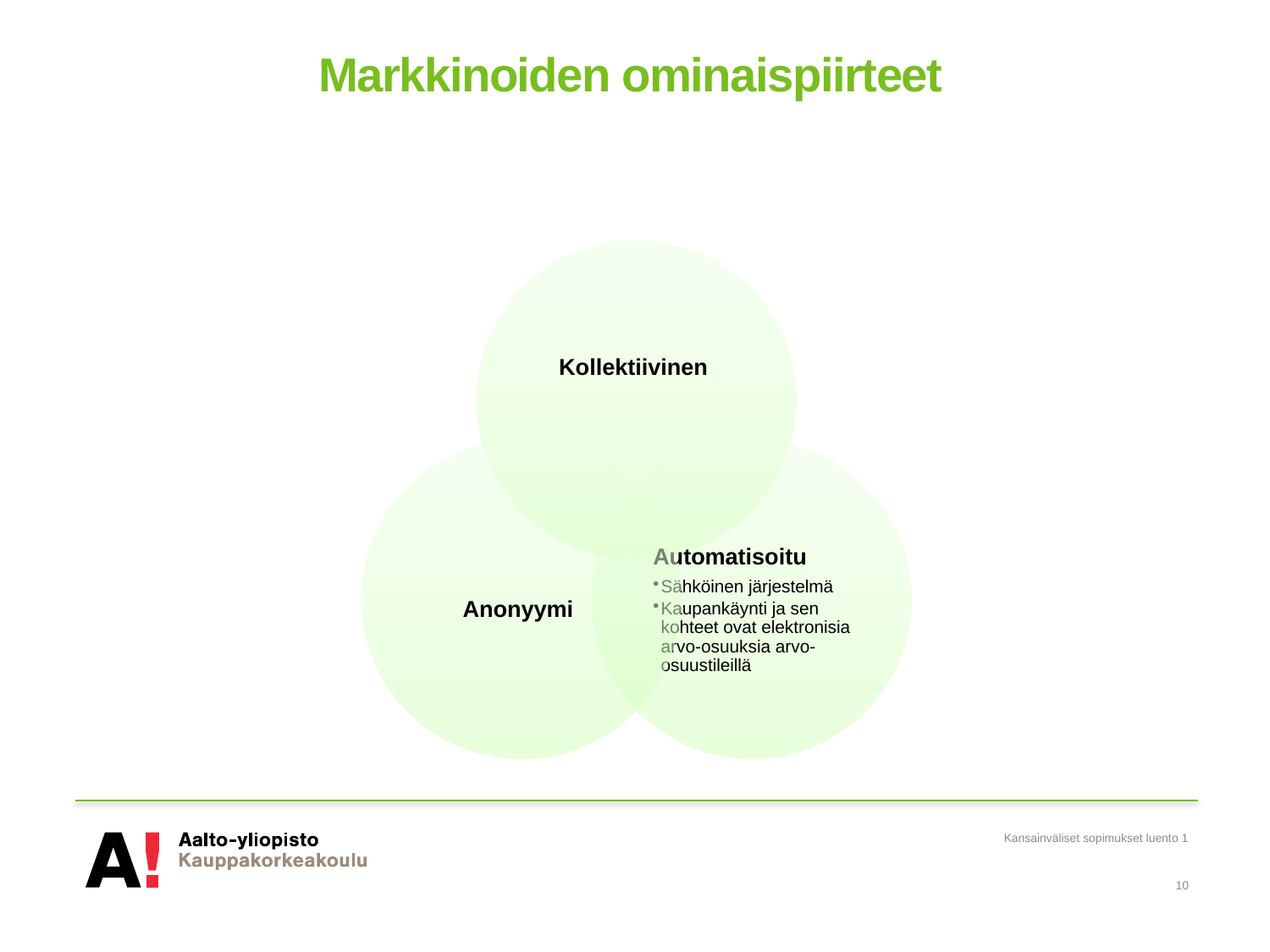

# Markkinoiden ominaispiirteet
Kollektiivinen
Automatisoitu
Sähköinen järjestelmä
Kaupankäynti ja sen kohteet ovat elektronisia arvo-osuuksia arvo-osuustileillä
Anonyymi
Kansainväliset sopimukset luento 1
10